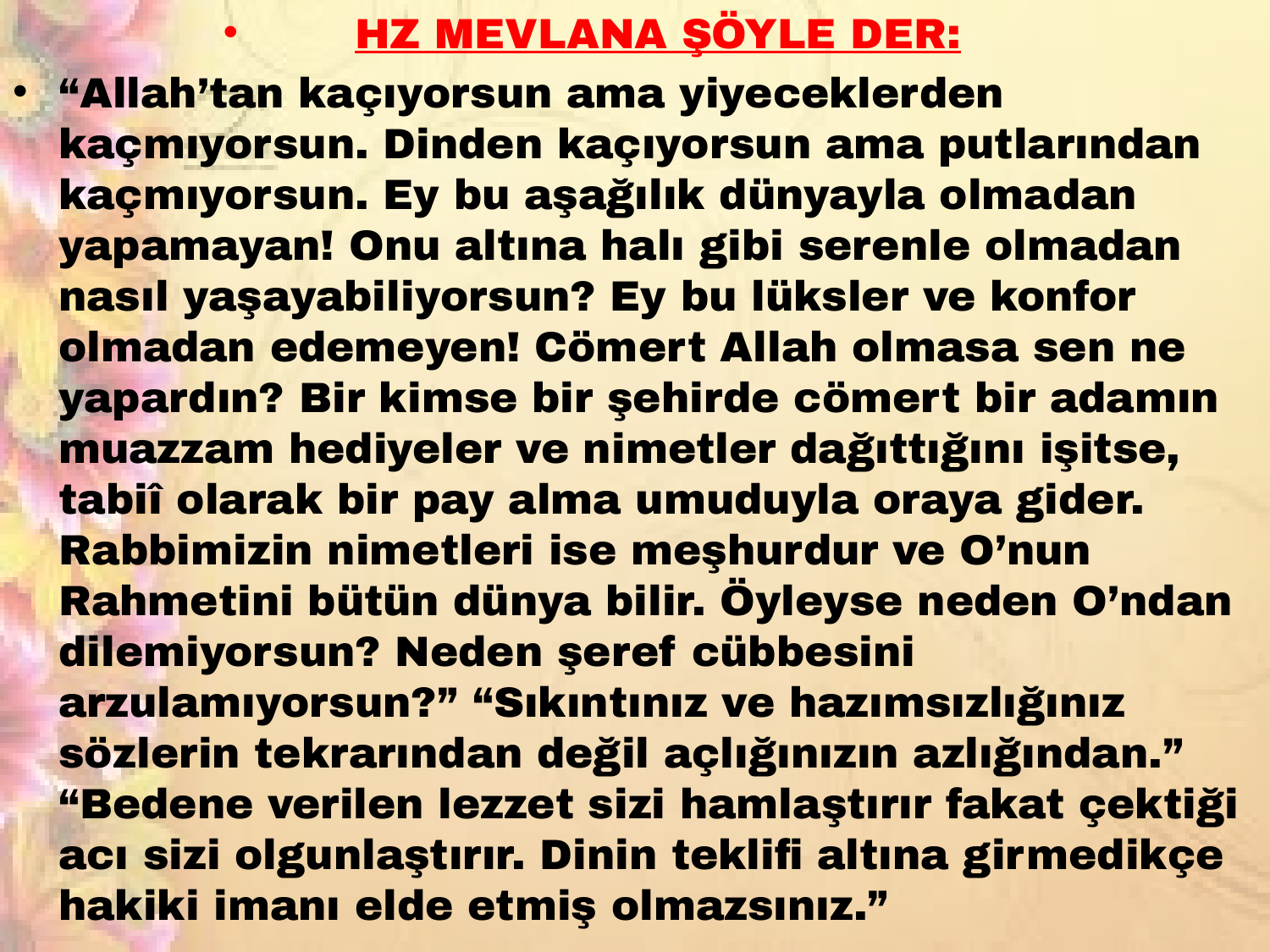

HZ MEVLANA ŞÖYLE DER:
“Allah’tan kaçıyorsun ama yiyeceklerden kaçmıyorsun. Dinden kaçıyorsun ama putlarından kaçmıyorsun. Ey bu aşağılık dünyayla olmadan yapamayan! Onu altına halı gibi serenle olmadan nasıl yaşayabiliyorsun? Ey bu lüksler ve konfor olmadan edemeyen! Cömert Allah olmasa sen ne yapardın? Bir kimse bir şehirde cömert bir adamın muazzam hediyeler ve nimetler dağıttığını işitse, tabiî olarak bir pay alma umuduyla oraya gider. Rabbimizin nimetleri ise meşhurdur ve O’nun Rahmetini bütün dünya bilir. Öyleyse neden O’ndan dilemiyorsun? Neden şeref cübbesini arzulamıyorsun?” “Sıkıntınız ve hazımsızlığınız sözlerin tekrarından değil açlığınızın azlığından.” “Bedene verilen lezzet sizi hamlaştırır fakat çektiği acı sizi olgunlaştırır. Dinin teklifi altına girmedikçe hakiki imanı elde etmiş olmazsınız.”